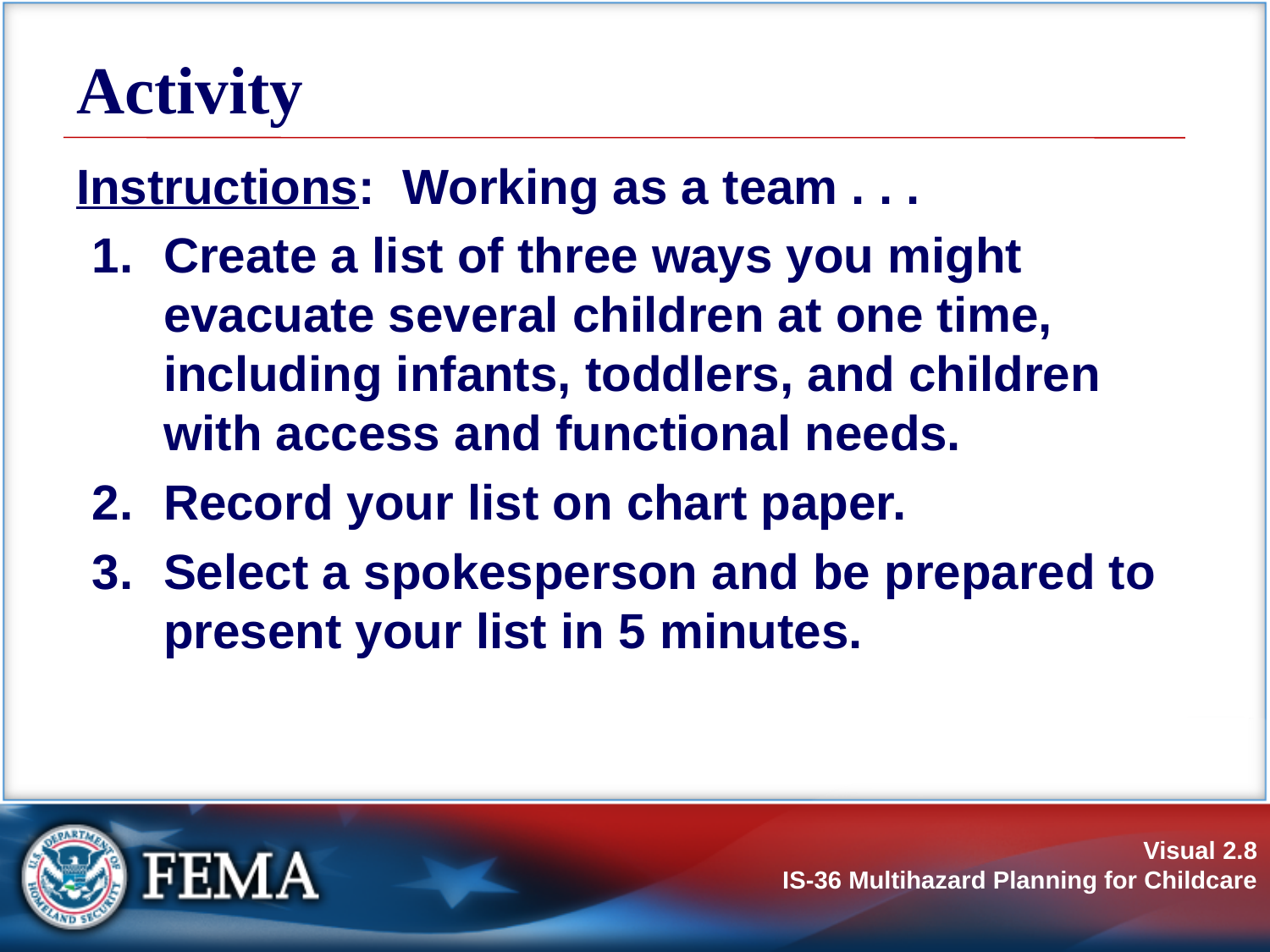

# Activity
Instructions:  Working as a team . . .
Create a list of three ways you might evacuate several children at one time, including infants, toddlers, and children with access and functional needs.
Record your list on chart paper.
Select a spokesperson and be prepared to present your list in 5 minutes.